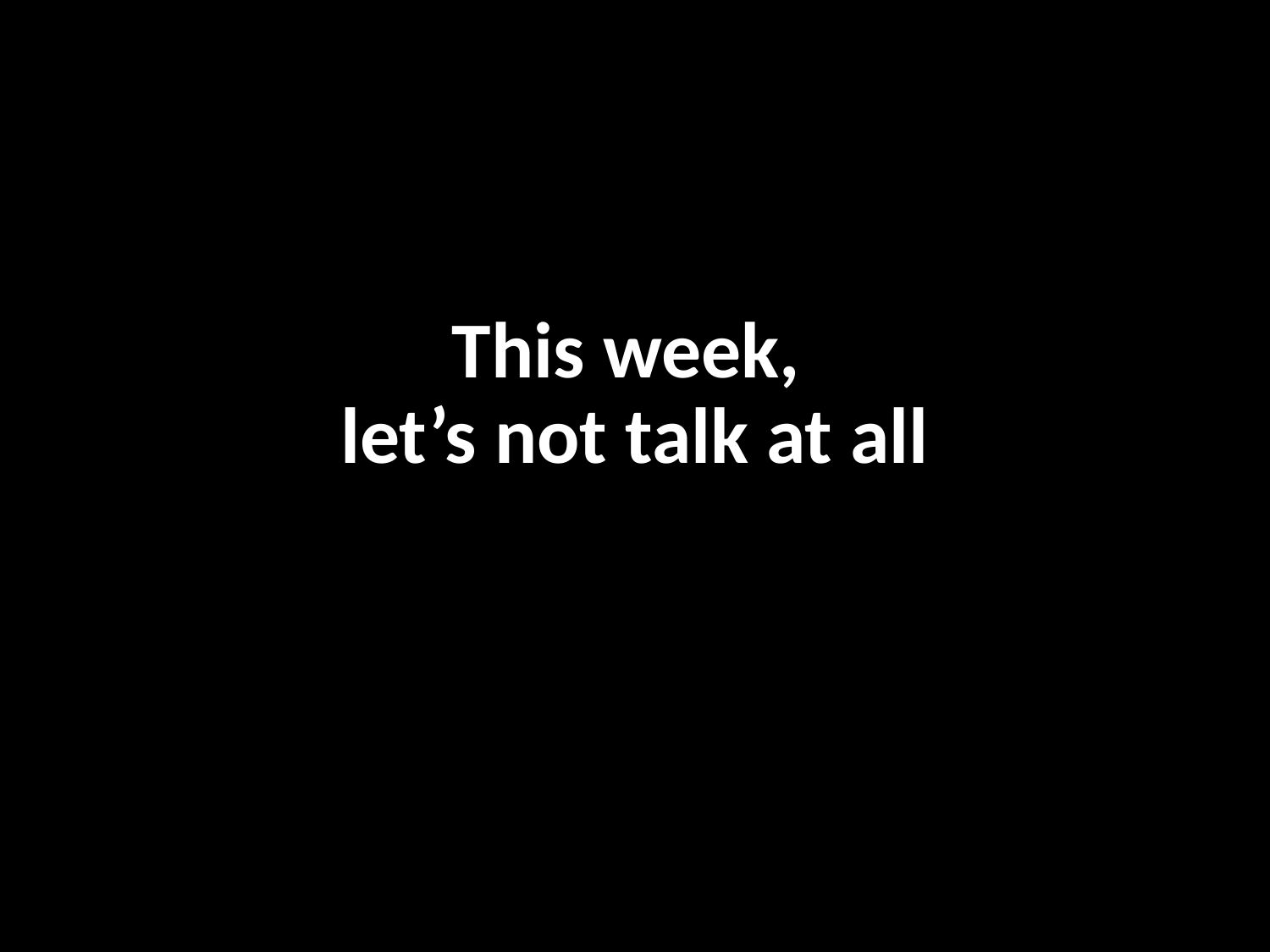

# This week, let’s not talk at all